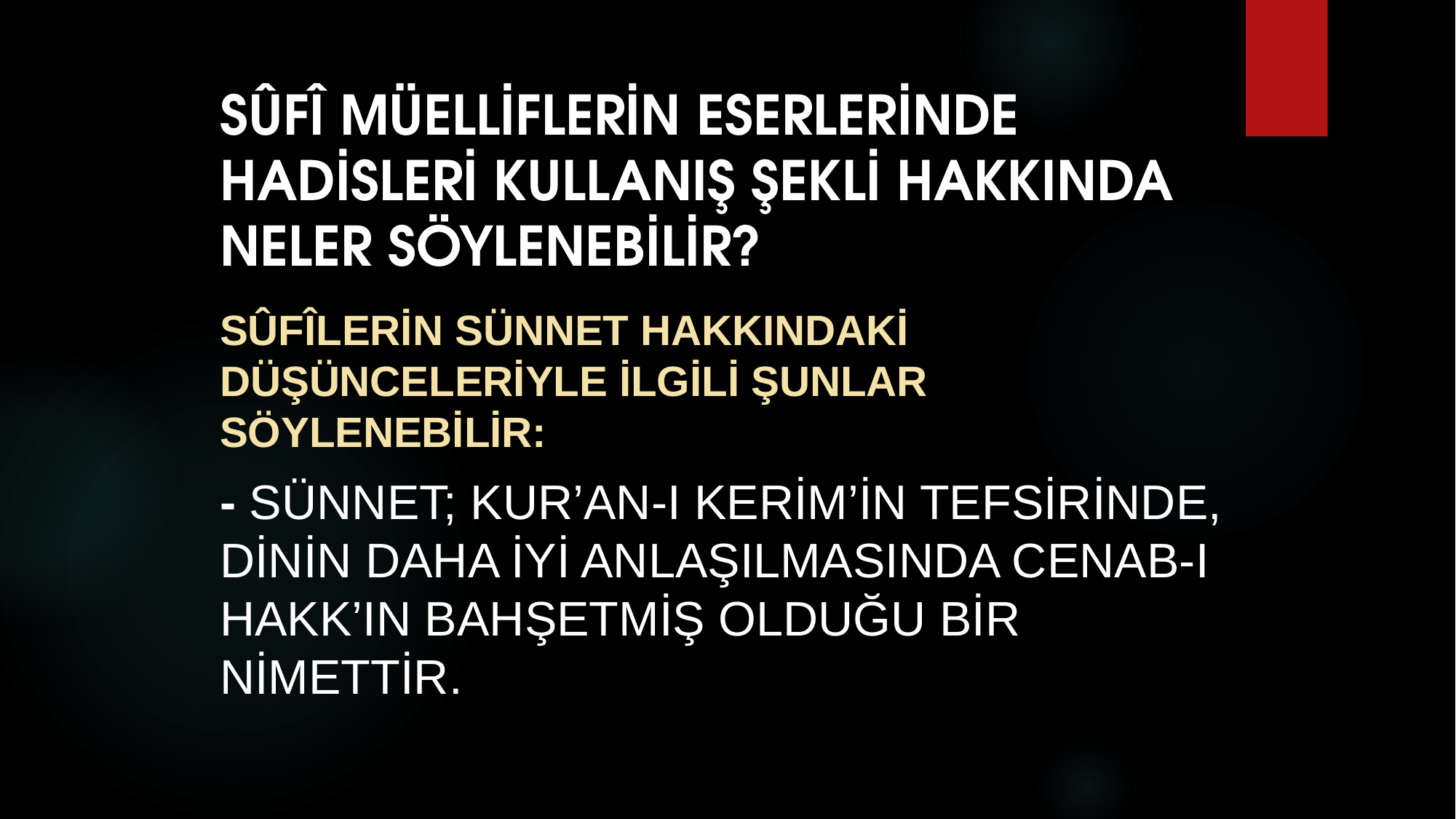

# Sûfî müelliflerin eserlerinde hadisleri kullanış şekli hakkında neler söylenebilir?
sûfîlerin Sünnet hakkındaki düşünceleriyle ilgili şunlar söylenebilir:
- Sünnet; Kur’an-ı Kerim’in tefsirinde, dinin daha iyi anlaşılmasında Cenab-ı Hakk’ın bahşetmiş olduğu bir nimettir.